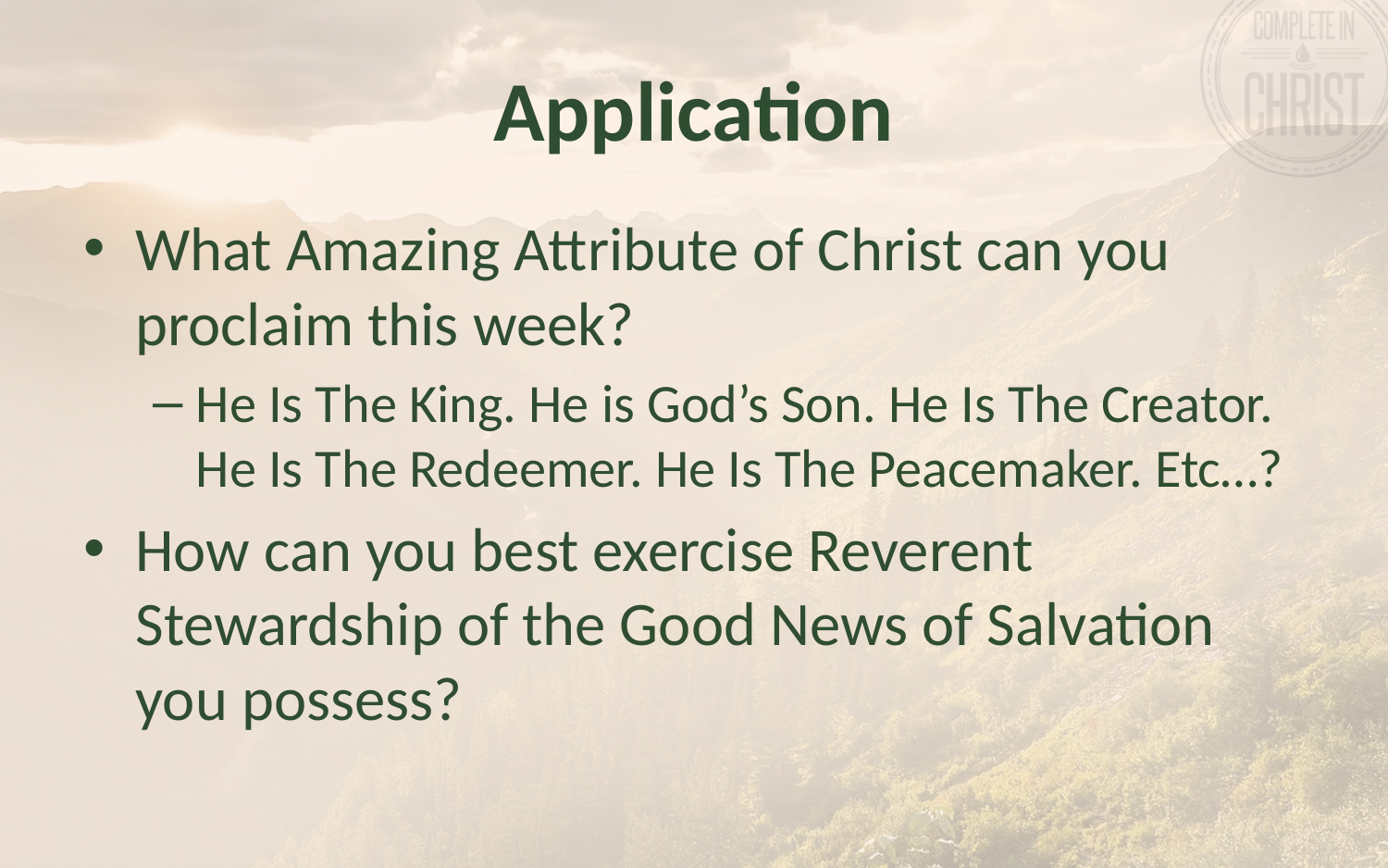

# Application
What Amazing Attribute of Christ can you proclaim this week?
He Is The King. He is God’s Son. He Is The Creator. He Is The Redeemer. He Is The Peacemaker. Etc…?
How can you best exercise Reverent Stewardship of the Good News of Salvation you possess?